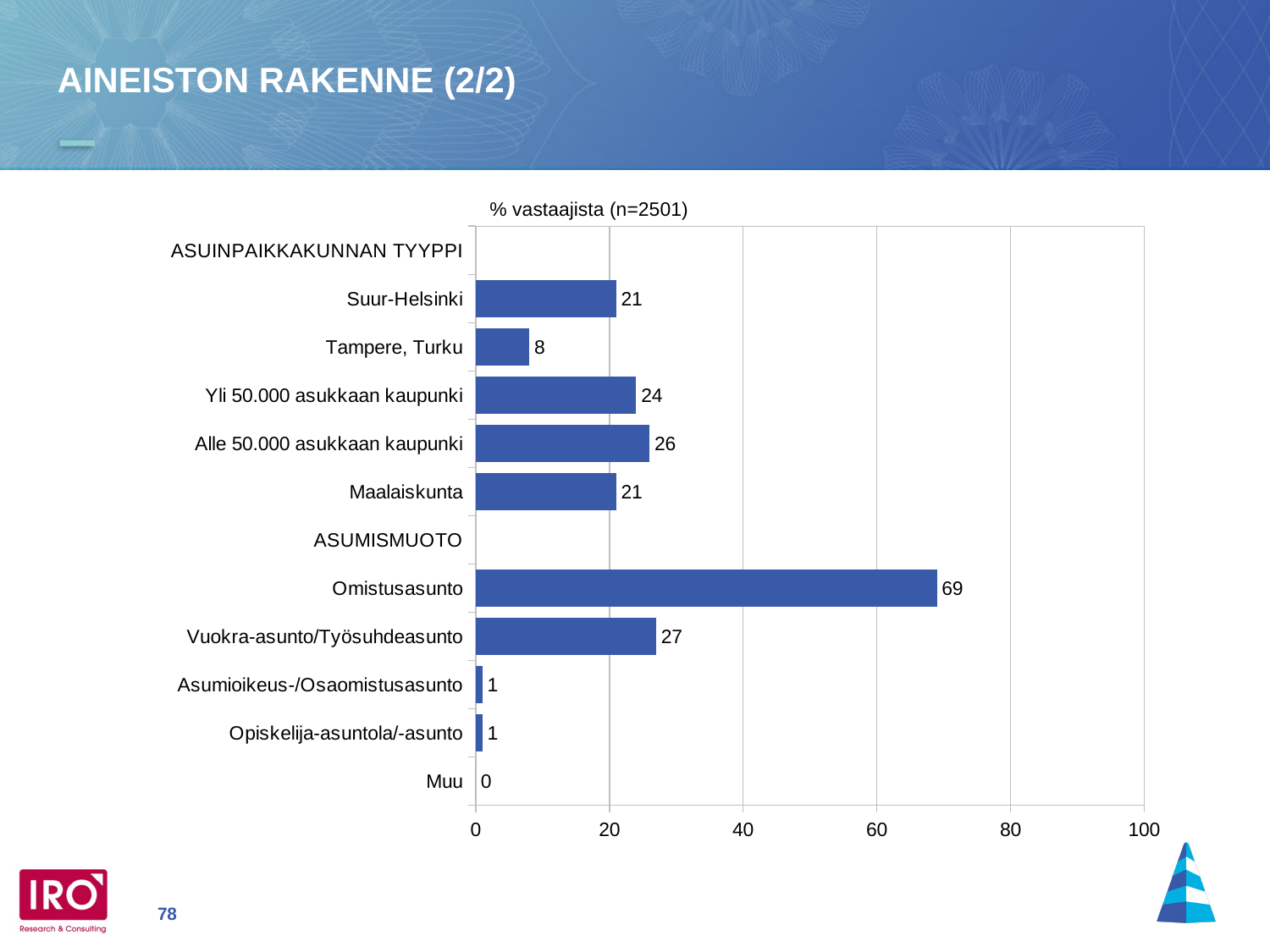

AINEISTON RAKENNE (2/2)
% vastaajista (n=2501)

### Chart

| Category |  |
|---|---|
| ASUINPAIKKAKUNNAN TYYPPI | None |
| Suur-Helsinki | 21.0 |
| Tampere, Turku | 8.0 |
| Yli 50.000 asukkaan kaupunki | 24.0 |
| Alle 50.000 asukkaan kaupunki | 26.0 |
| Maalaiskunta | 21.0 |
| ASUMISMUOTO | None |
| Omistusasunto | 69.0 |
| Vuokra-asunto/Työsuhdeasunto | 27.0 |
| Asumioikeus-/Osaomistusasunto | 1.0 |
| Opiskelija-asuntola/-asunto | 1.0 |
| Muu | 0.0 |